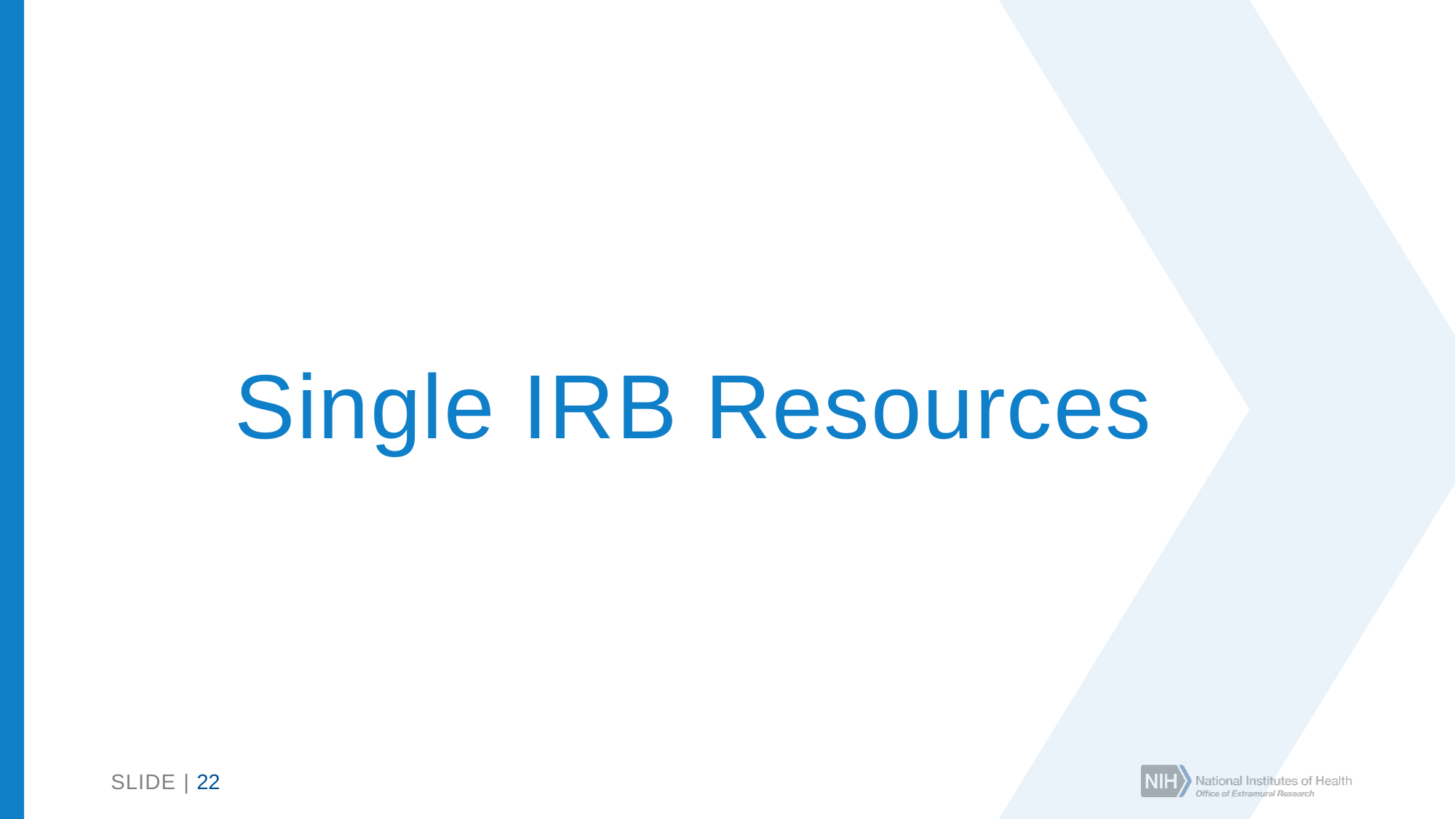

# Single IRB Resources
SLIDE | 22